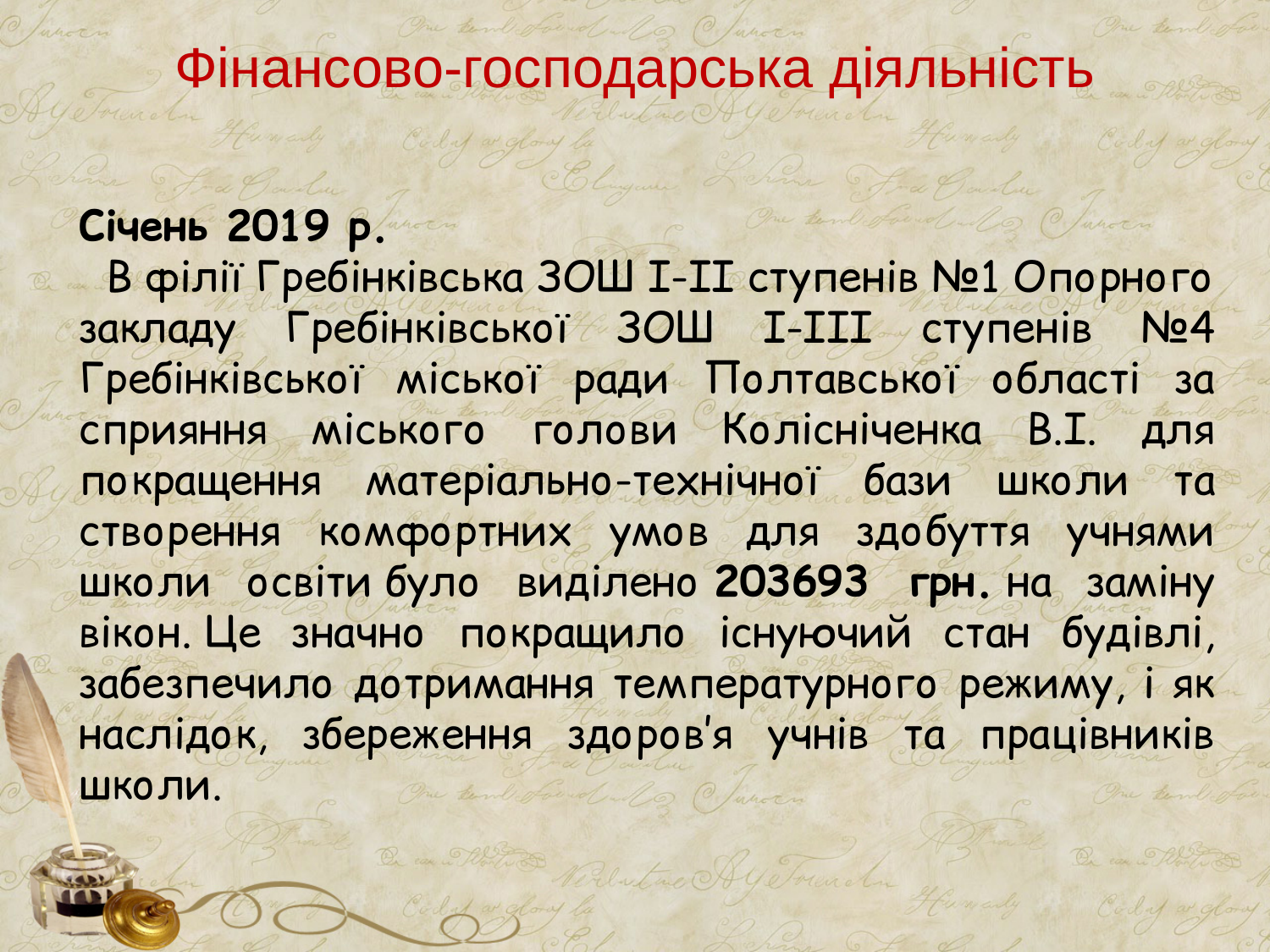

Фінансово-господарська діяльність
Січень 2019 р.
  В філії Гребінківська ЗОШ І-ІІ ступенів №1 Опорного закладу Гребінківської ЗОШ І-ІІІ ступенів №4 Гребінківської міської ради Полтавської області за сприяння міського голови Колісніченка В.І. для покращення матеріально-технічної бази школи та створення комфортних умов для здобуття учнями школи освіти було виділено 203693 грн. на заміну вікон. Це значно покращило існуючий стан будівлі, забезпечило дотримання температурного режиму, і як наслідок, збереження здоров’я учнів та працівників школи.